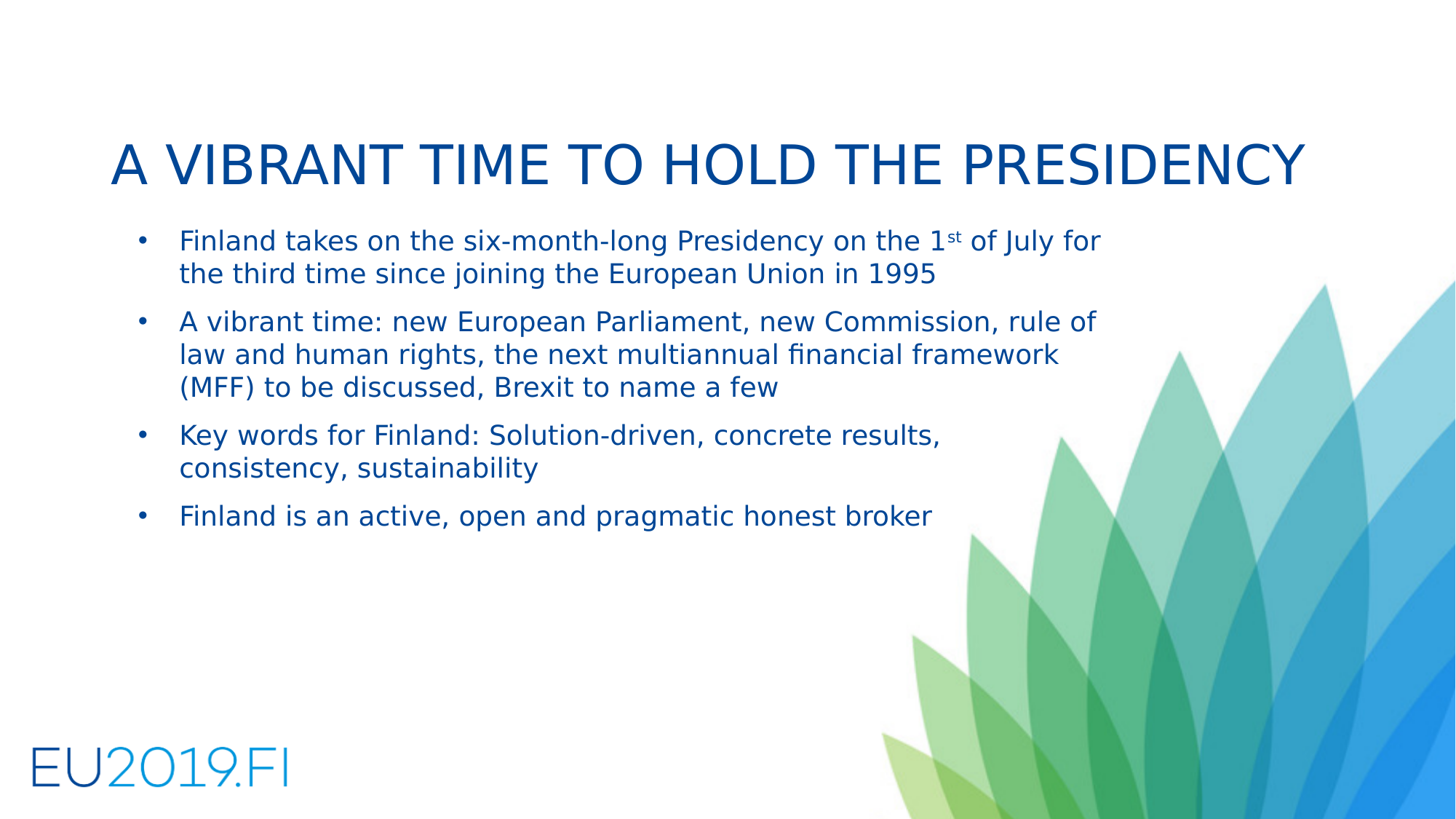

# A VIBRANT TIME TO HOLD THE PRESIDENCY
Finland takes on the six-month-long Presidency on the 1st of July for the third time since joining the European Union in 1995
A vibrant time: new European Parliament, new Commission, rule of law and human rights, the next multiannual financial framework (MFF) to be discussed, Brexit to name a few
Key words for Finland: Solution-driven, concrete results, consistency, sustainability
Finland is an active, open and pragmatic honest broker